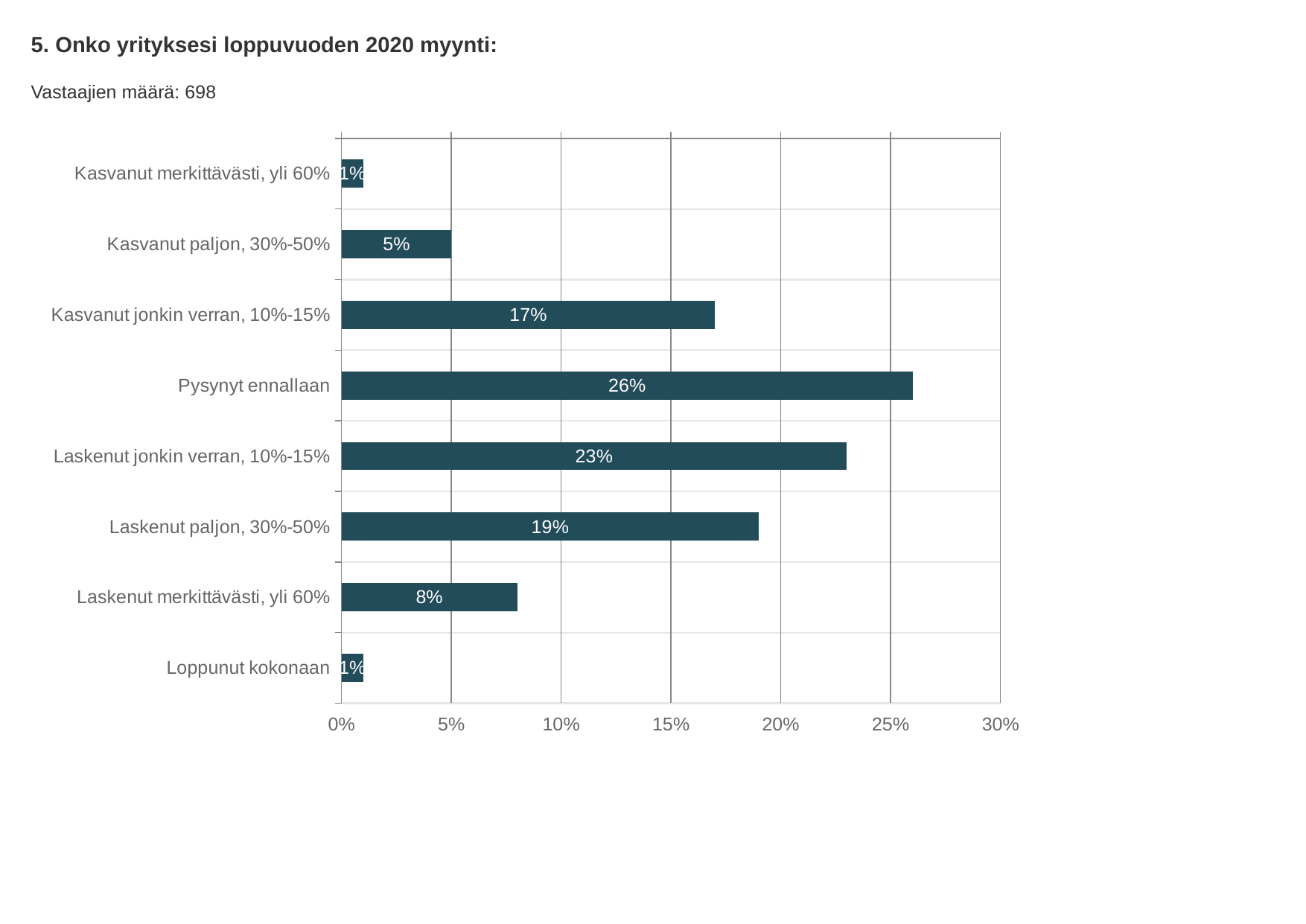

5. Onko yrityksesi loppuvuoden 2020 myynti:
Vastaajien määrä: 698

### Chart

| Category | Onko yrityksesi loppuvuoden 2020 myynti: |
|---|---|
| Kasvanut merkittävästi, yli 60% | 0.01 |
| Kasvanut paljon, 30%-50% | 0.05 |
| Kasvanut jonkin verran, 10%-15% | 0.17 |
| Pysynyt ennallaan | 0.26 |
| Laskenut jonkin verran, 10%-15% | 0.23 |
| Laskenut paljon, 30%-50% | 0.19 |
| Laskenut merkittävästi, yli 60% | 0.08 |
| Loppunut kokonaan | 0.01 |